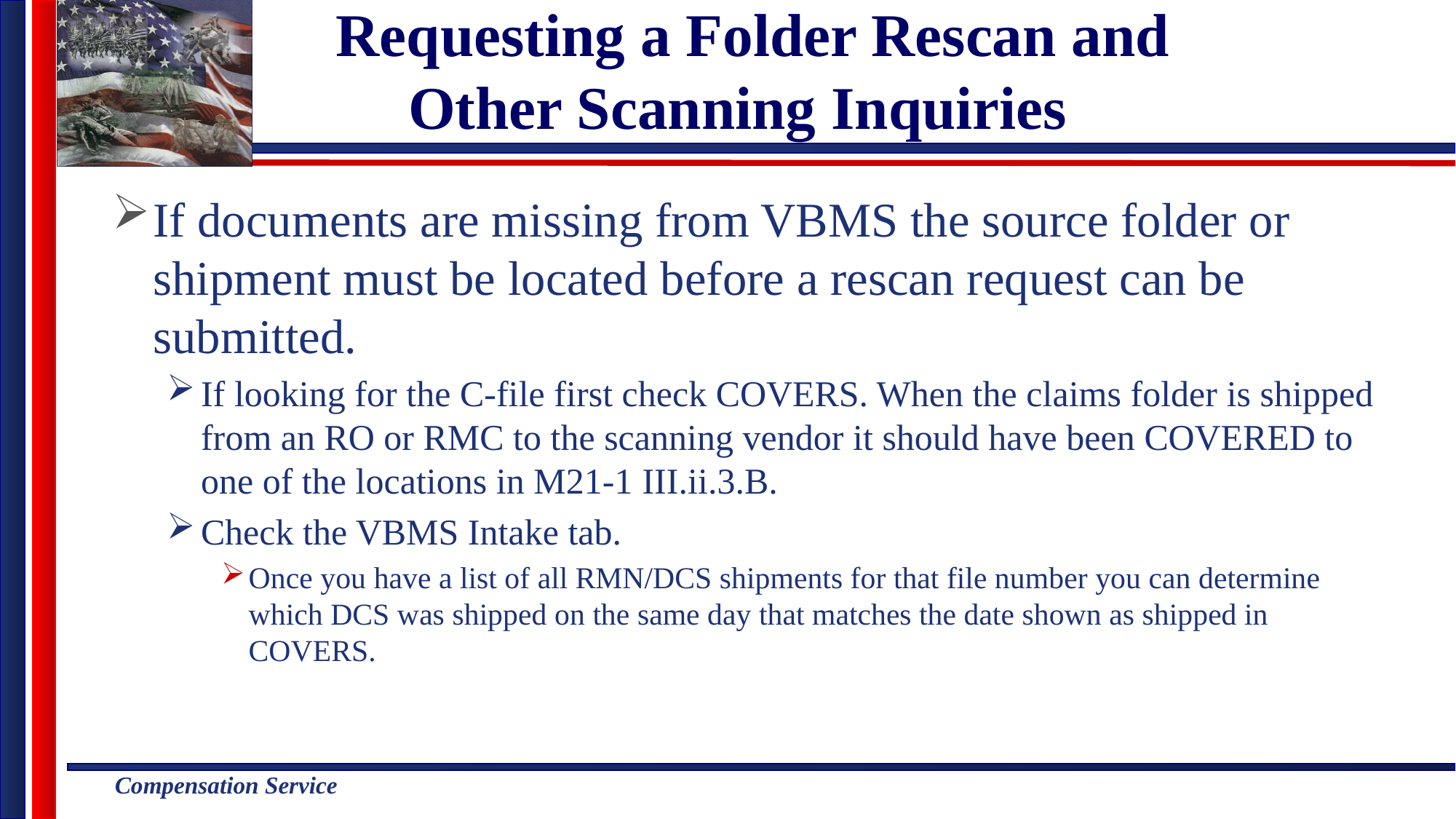

# Requesting a Folder Rescan and Other Scanning Inquiries
If documents are missing from VBMS the source folder or shipment must be located before a rescan request can be submitted.
If looking for the C-file first check COVERS. When the claims folder is shipped from an RO or RMC to the scanning vendor it should have been COVERED to one of the locations in M21-1 III.ii.3.B.
Check the VBMS Intake tab.
Once you have a list of all RMN/DCS shipments for that file number you can determine which DCS was shipped on the same day that matches the date shown as shipped in COVERS.